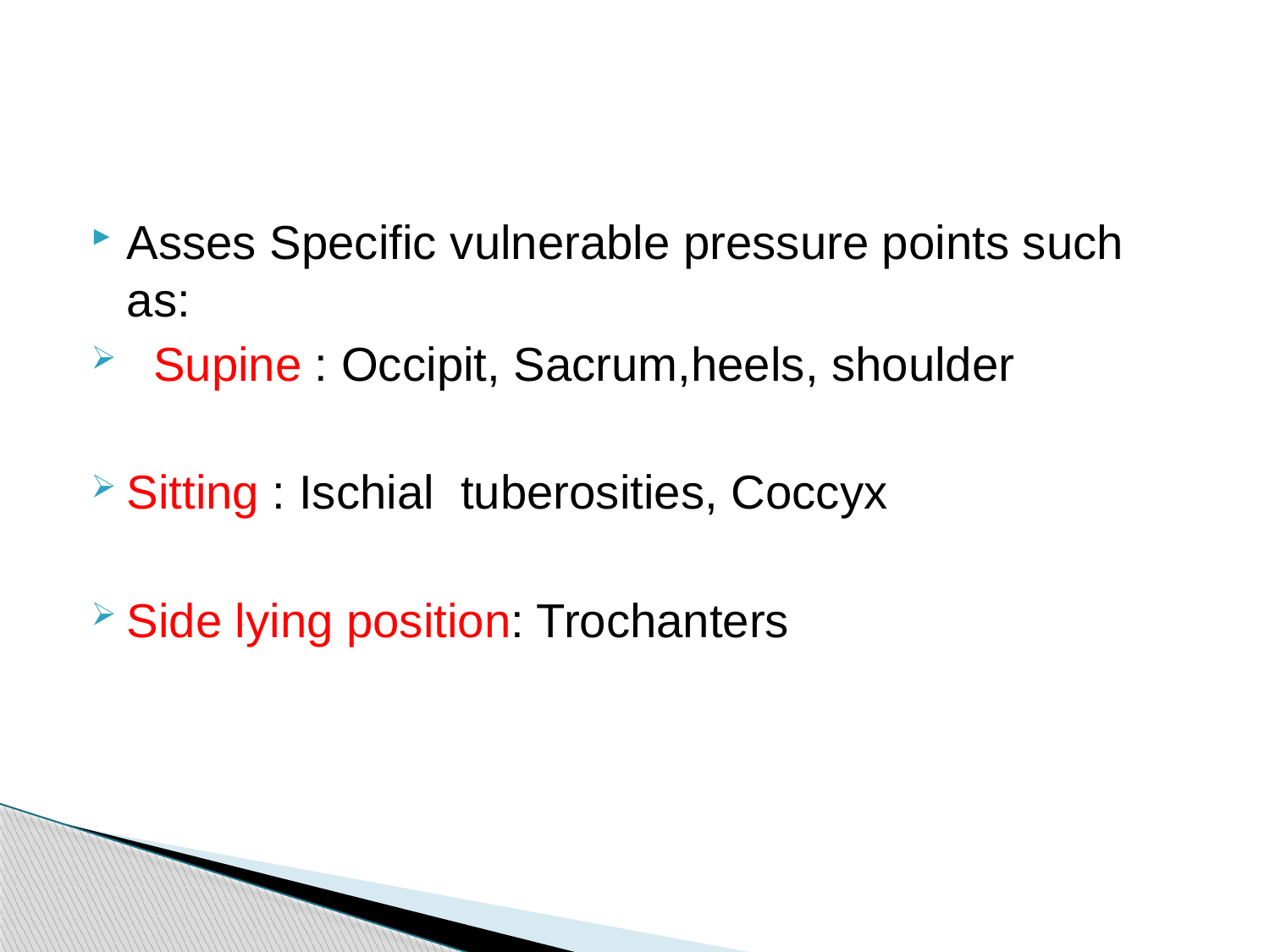

#
Asses Specific vulnerable pressure points such as:
  Supine : Occipit, Sacrum,heels, shoulder

Sitting : Ischial  tuberosities, Coccyx

Side lying position: Trochanters